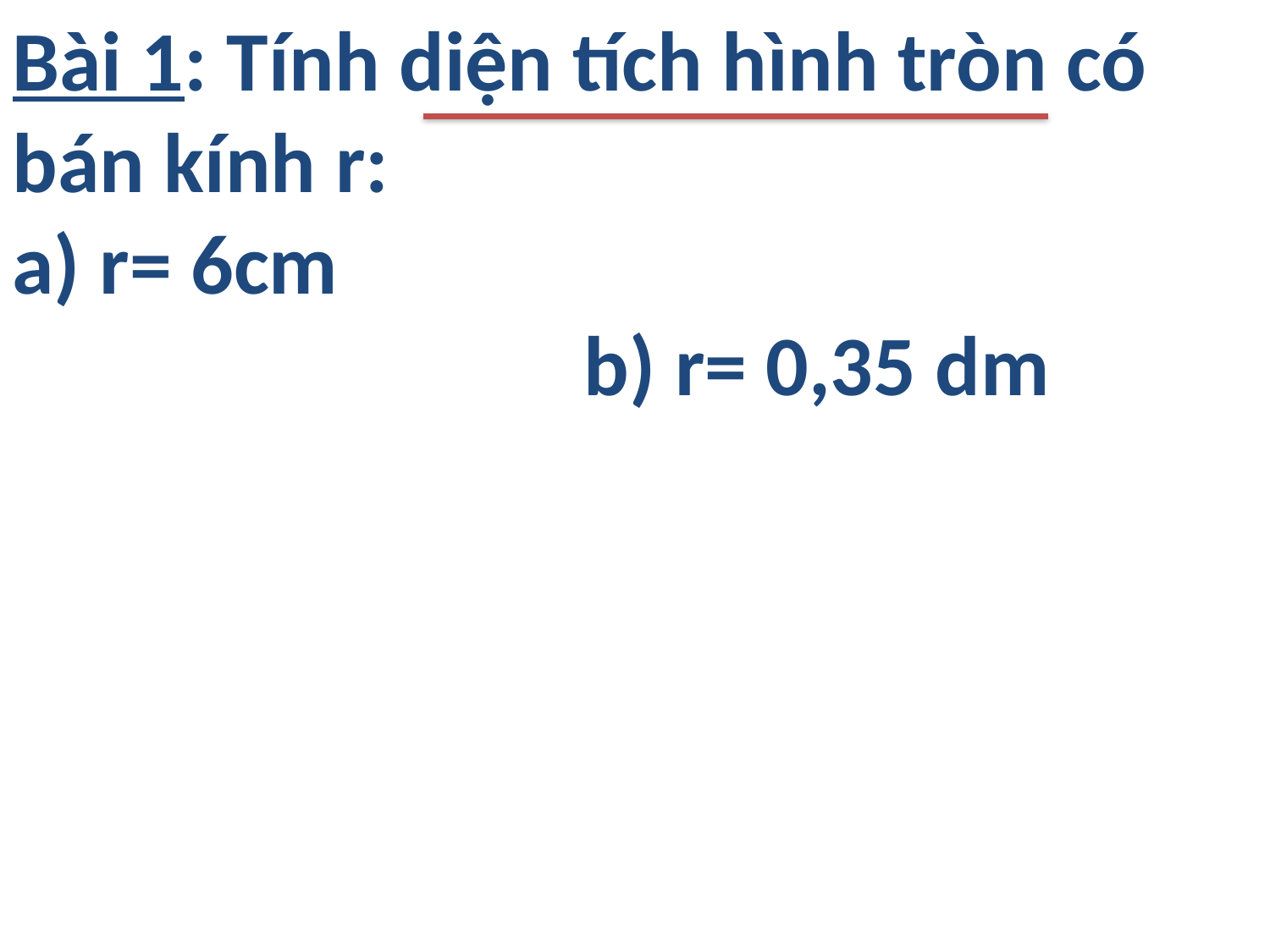

Bài 1: Tính diện tích hình tròn có bán kính r:
a) r= 6cm                                                                               b) r= 0,35 dm